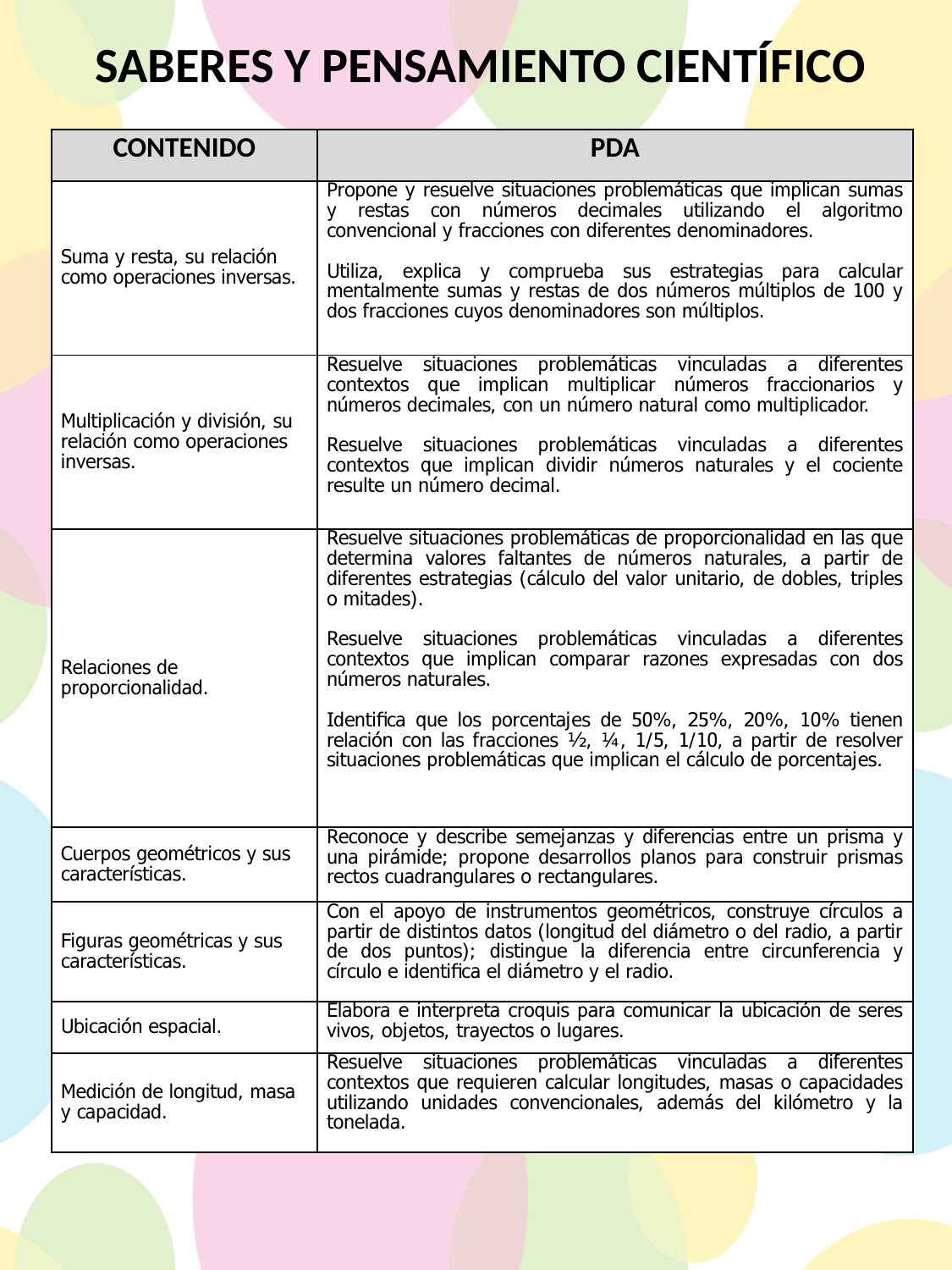

SABERES Y PENSAMIENTO CIENTÍFICO
| CONTENIDO | PDA |
| --- | --- |
| Suma y resta, su relación como operaciones inversas. | Propone y resuelve situaciones problemáticas que implican sumas y restas con números decimales utilizando el algoritmo convencional y fracciones con diferentes denominadores.   Utiliza, explica y comprueba sus estrategias para calcular mentalmente sumas y restas de dos números múltiplos de 100 y dos fracciones cuyos denominadores son múltiplos. |
| Multiplicación y división, su relación como operaciones inversas. | Resuelve situaciones problemáticas vinculadas a diferentes contextos que implican multiplicar números fraccionarios y números decimales, con un número natural como multiplicador.   Resuelve situaciones problemáticas vinculadas a diferentes contextos que implican dividir números naturales y el cociente resulte un número decimal. |
| Relaciones de proporcionalidad. | Resuelve situaciones problemáticas de proporcionalidad en las que determina valores faltantes de números naturales, a partir de diferentes estrategias (cálculo del valor unitario, de dobles, triples o mitades).   Resuelve situaciones problemáticas vinculadas a diferentes contextos que implican comparar razones expresadas con dos números naturales.   Identifica que los porcentajes de 50%, 25%, 20%, 10% tienen relación con las fracciones ½, ¼, 1/5, 1/10, a partir de resolver situaciones problemáticas que implican el cálculo de porcentajes. |
| Cuerpos geométricos y sus características. | Reconoce y describe semejanzas y diferencias entre un prisma y una pirámide; propone desarrollos planos para construir prismas rectos cuadrangulares o rectangulares. |
| Figuras geométricas y sus características. | Con el apoyo de instrumentos geométricos, construye círculos a partir de distintos datos (longitud del diámetro o del radio, a partir de dos puntos); distingue la diferencia entre circunferencia y círculo e identifica el diámetro y el radio. |
| Ubicación espacial. | Elabora e interpreta croquis para comunicar la ubicación de seres vivos, objetos, trayectos o lugares. |
| Medición de longitud, masa y capacidad. | Resuelve situaciones problemáticas vinculadas a diferentes contextos que requieren calcular longitudes, masas o capacidades utilizando unidades convencionales, además del kilómetro y la tonelada. |